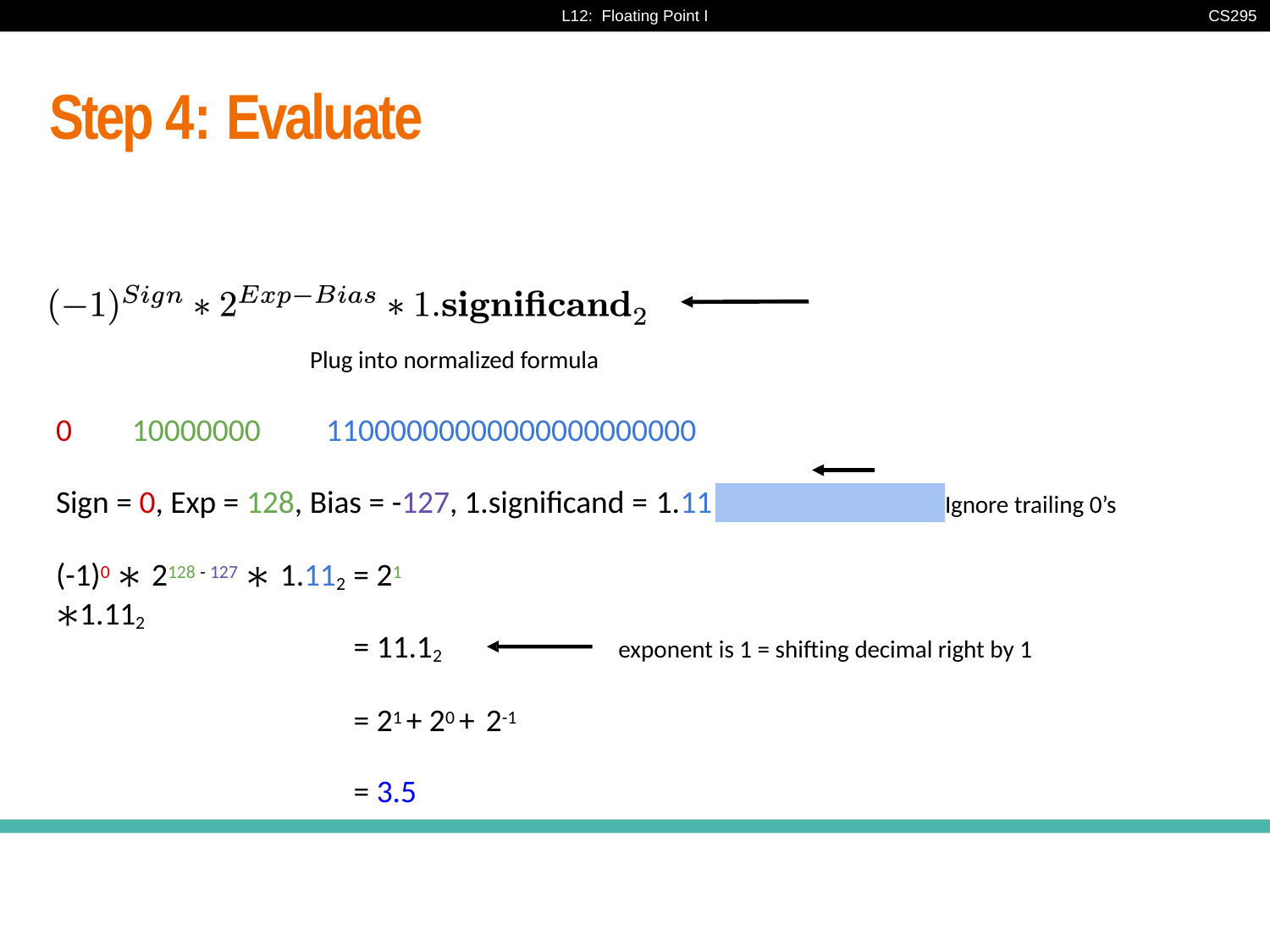

# Step 4: Evaluate

Plug into normalized formula
0	10000000	11000000000000000000000
Sign = 0, Exp = 128, Bias = -127, 1.significand = 1.11

Ignore trailing 0’s
(-1)0 ∗ 2128 - 127 ∗ 1.112 = 21 ∗1.112
= 11.12
= 21 + 20 + 2-1
exponent is 1 = shifting decimal right by 1

= 3.5